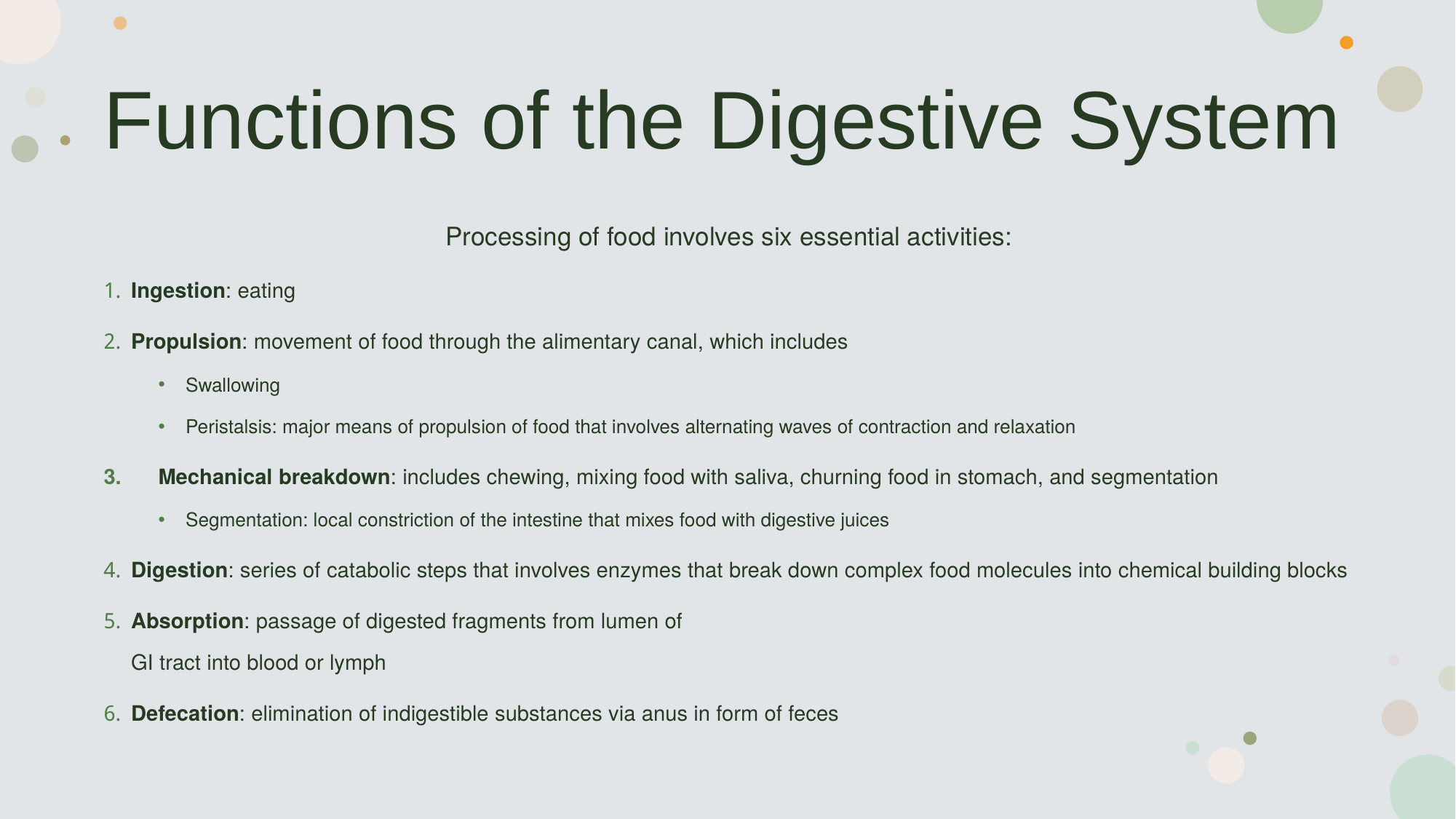

# Functions of the Digestive System
Processing of food involves six essential activities:
﻿﻿﻿Ingestion: eating
﻿﻿Propulsion: movement of food through the alimentary canal, which includes
Swallowing
﻿﻿Peristalsis: major means of propulsion of food that involves alternating waves of contraction and relaxation
Mechanical breakdown: includes chewing, mixing food with saliva, churning food in stomach, and segmentation
Segmentation: local constriction of the intestine that mixes food with digestive juices
﻿﻿﻿Digestion: series of catabolic steps that involves enzymes that break down complex food molecules into chemical building blocks
﻿﻿﻿Absorption: passage of digested fragments from lumen of
GI tract into blood or lymph
﻿﻿﻿Defecation: elimination of indigestible substances via anus in form of feces